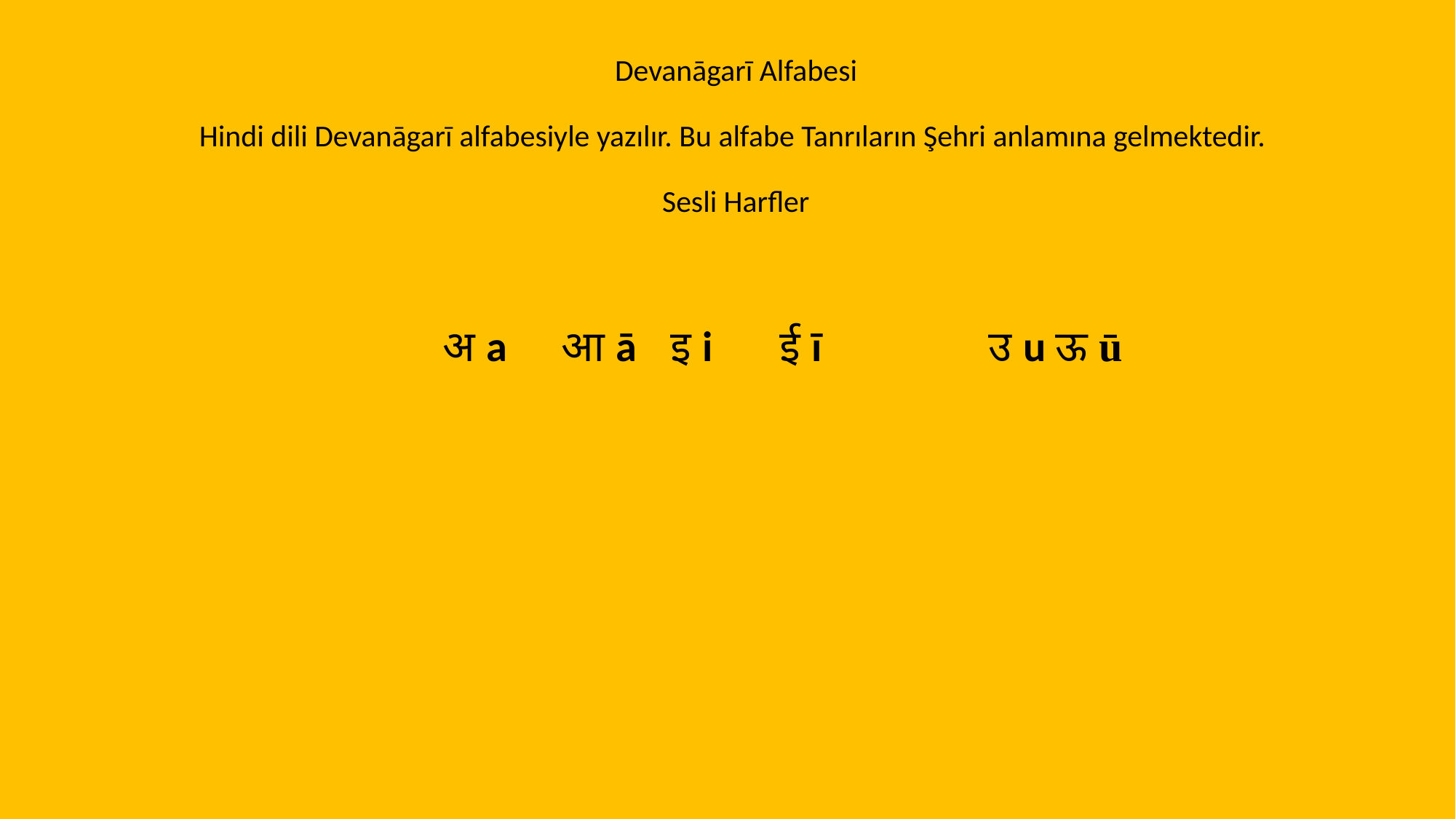

# Devanāgarī Alfabesi Hindi dili Devanāgarī alfabesiyle yazılır. Bu alfabe Tanrıların Şehri anlamına gelmektedir. Sesli Harfler
अ a	 आ ā 	 इ i	 ई ī 		उ u ऊ ū